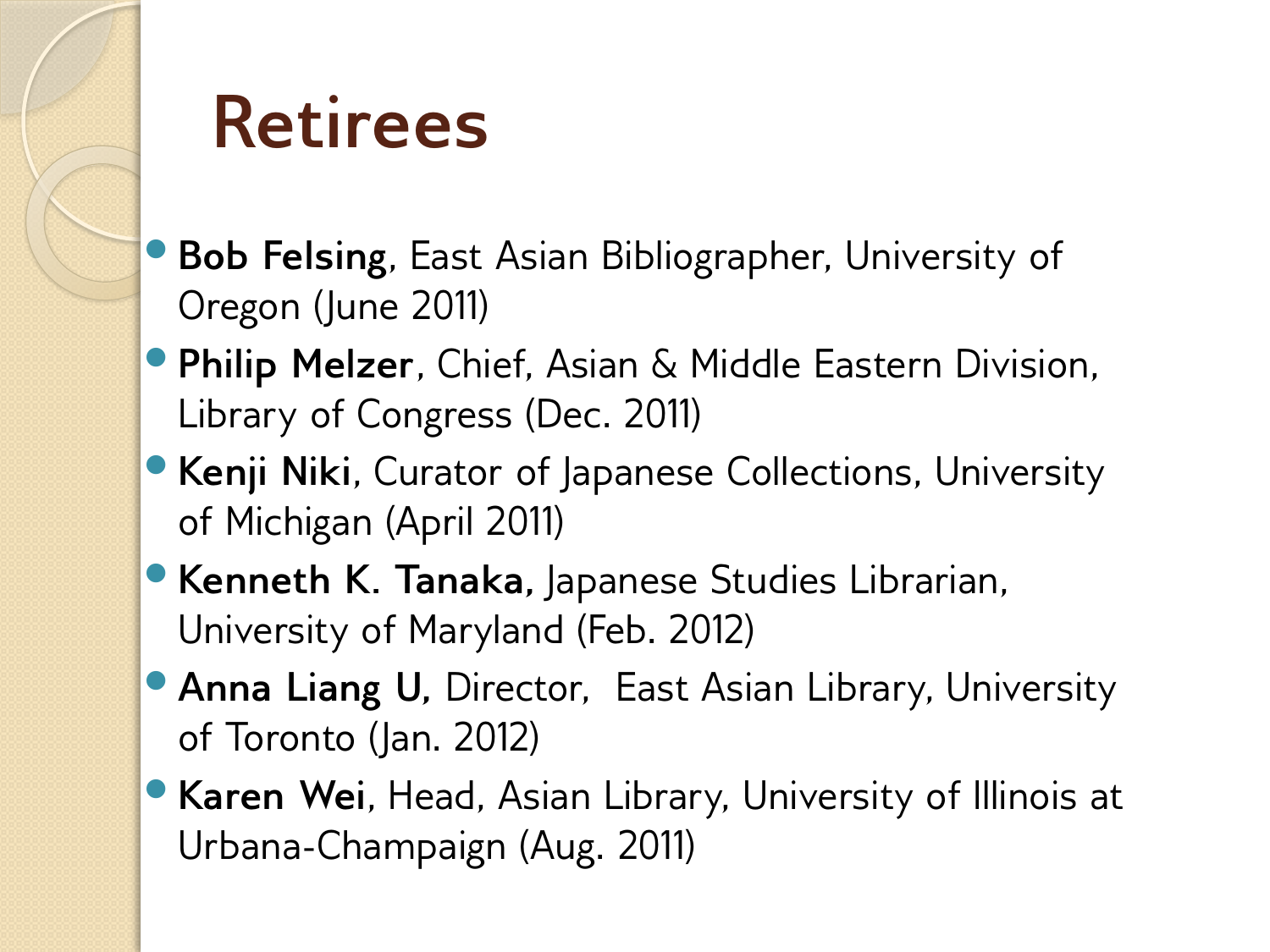

# Retirees
Bob Felsing, East Asian Bibliographer, University of Oregon (June 2011)
Philip Melzer, Chief, Asian & Middle Eastern Division, Library of Congress (Dec. 2011)
Kenji Niki, Curator of Japanese Collections, University of Michigan (April 2011)
Kenneth K. Tanaka, Japanese Studies Librarian, University of Maryland (Feb. 2012)
Anna Liang U, Director,  East Asian Library, University of Toronto (Jan. 2012)
Karen Wei, Head, Asian Library, University of Illinois at Urbana-Champaign (Aug. 2011)